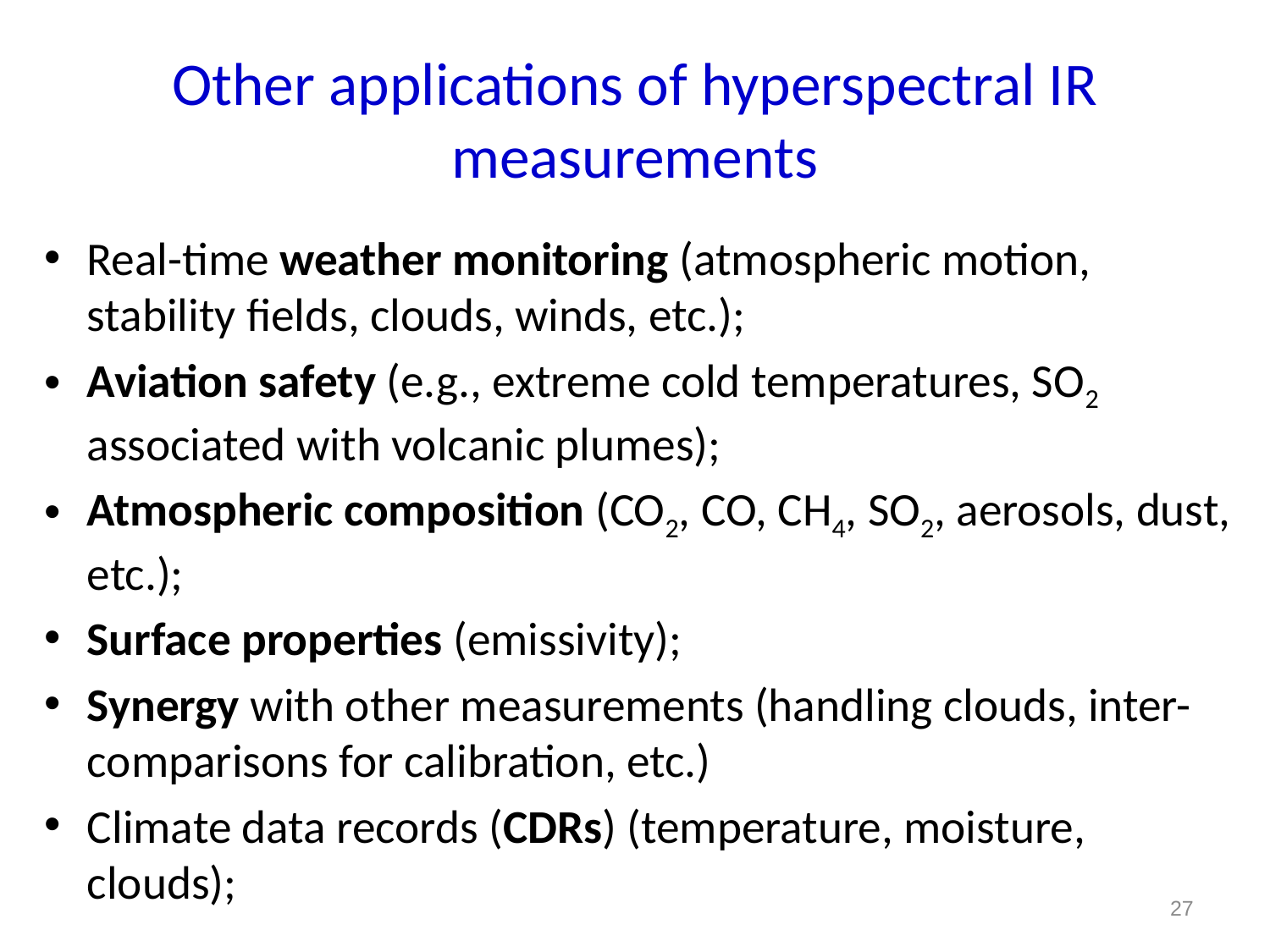

# Other applications of hyperspectral IR measurements
Real-time weather monitoring (atmospheric motion, stability fields, clouds, winds, etc.);
Aviation safety (e.g., extreme cold temperatures, SO2 associated with volcanic plumes);
Atmospheric composition (CO2, CO, CH4, SO2, aerosols, dust, etc.);
Surface properties (emissivity);
Synergy with other measurements (handling clouds, inter-comparisons for calibration, etc.)
Climate data records (CDRs) (temperature, moisture, clouds);

27